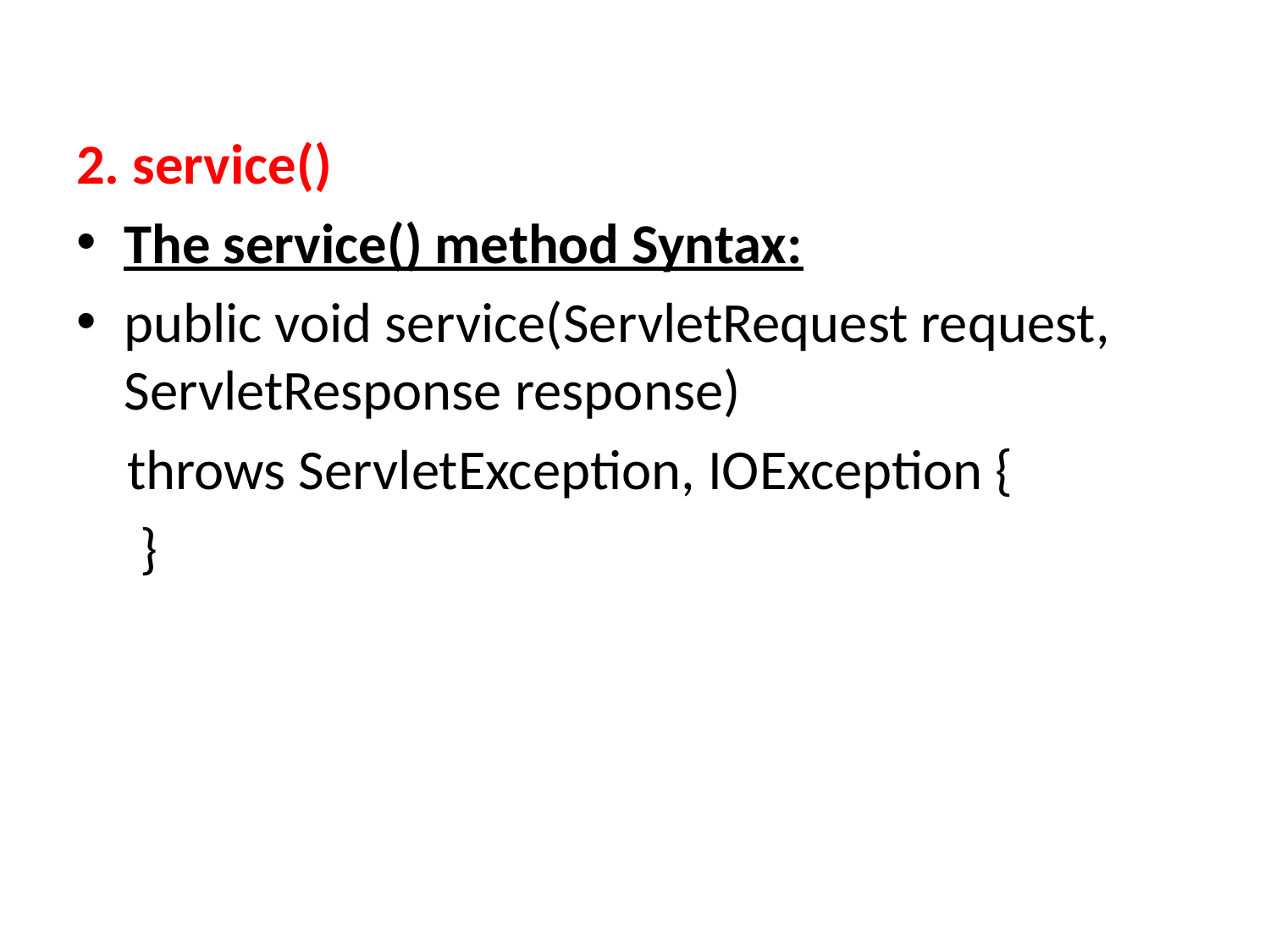

2. service()
The service() method Syntax:
public void service(ServletRequest request, ServletResponse response)
    throws ServletException, IOException {
     }